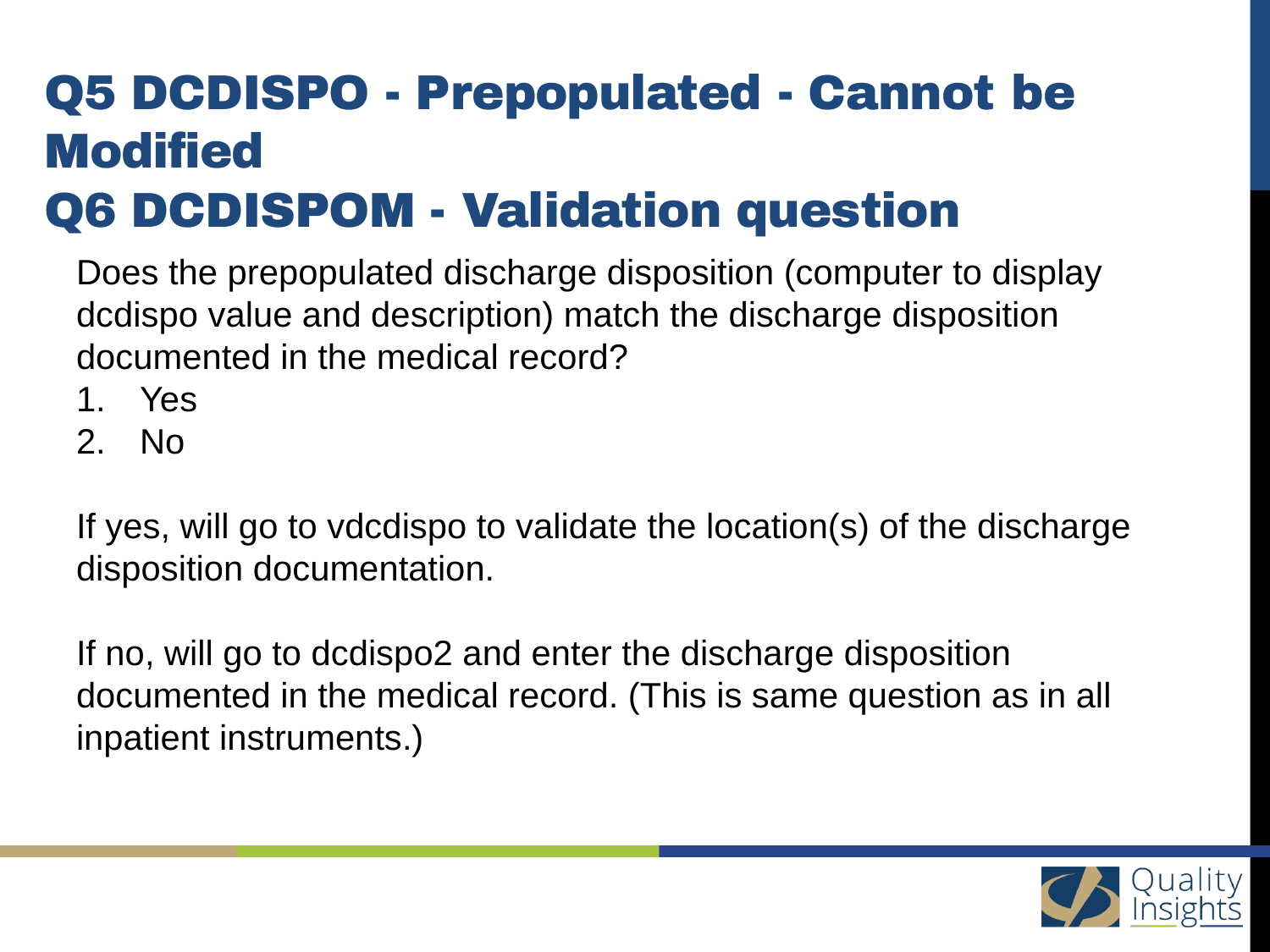

# Q5 dcdispo - Prepopulated - cannot be Modified Q6 dcdispom - Validation question
Does the prepopulated discharge disposition (computer to display dcdispo value and description) match the discharge disposition documented in the medical record?
Yes
No

If yes, will go to vdcdispo to validate the location(s) of the discharge disposition documentation.

If no, will go to dcdispo2 and enter the discharge disposition documented in the medical record. (This is same question as in all inpatient instruments.)